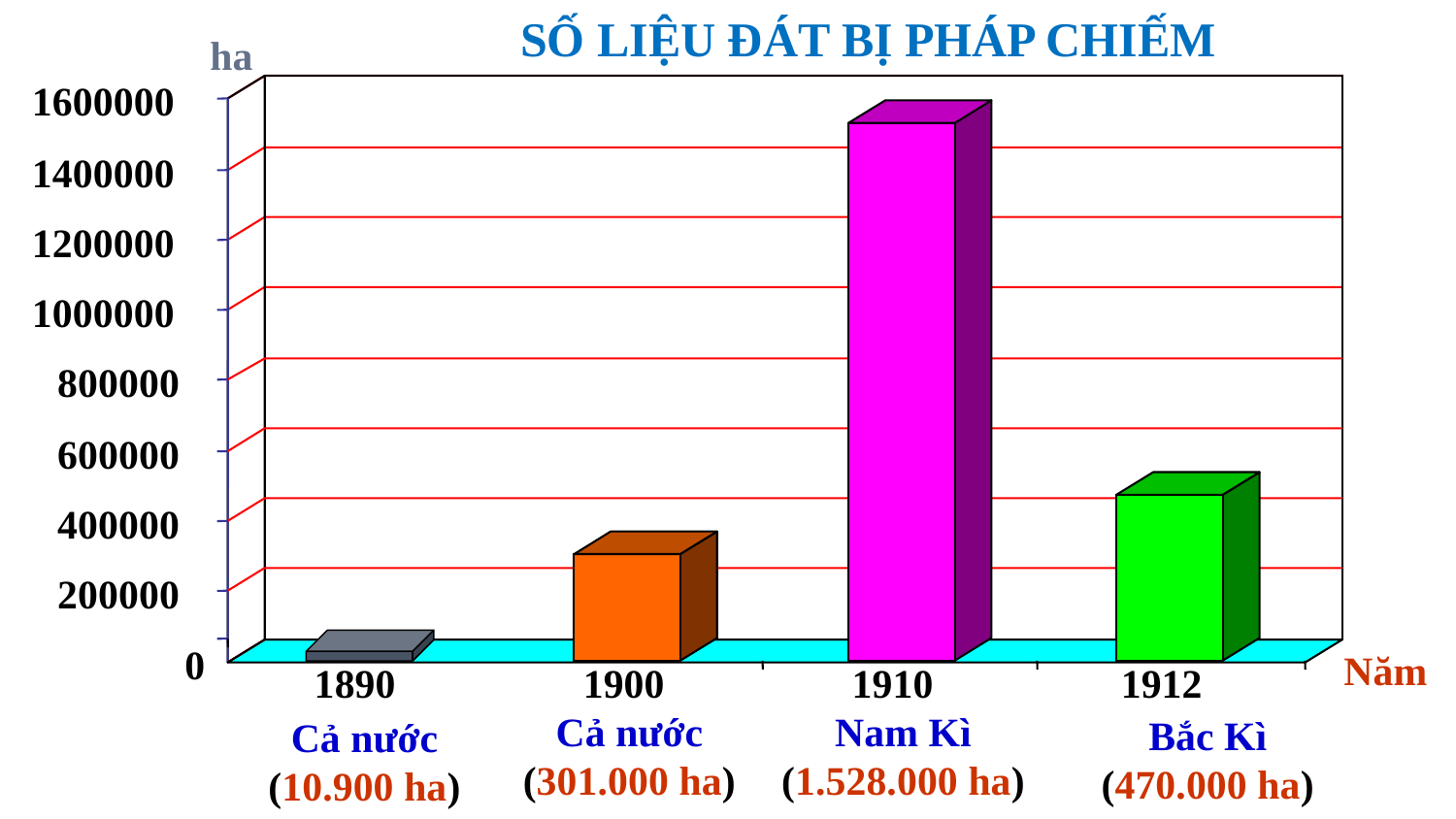

SỐ LIỆU ĐÁT BỊ PHÁP CHIẾM

 ha
1600000

1400000

1200000

1000000

800000

600000

400000

200000

0
Năm
1890
1900
1910
1912
Cả nước
(301.000 ha)
Nam Kì
(1.528.000 ha)
Bắc Kì
(470.000 ha)
Cả nước
(10.900 ha)